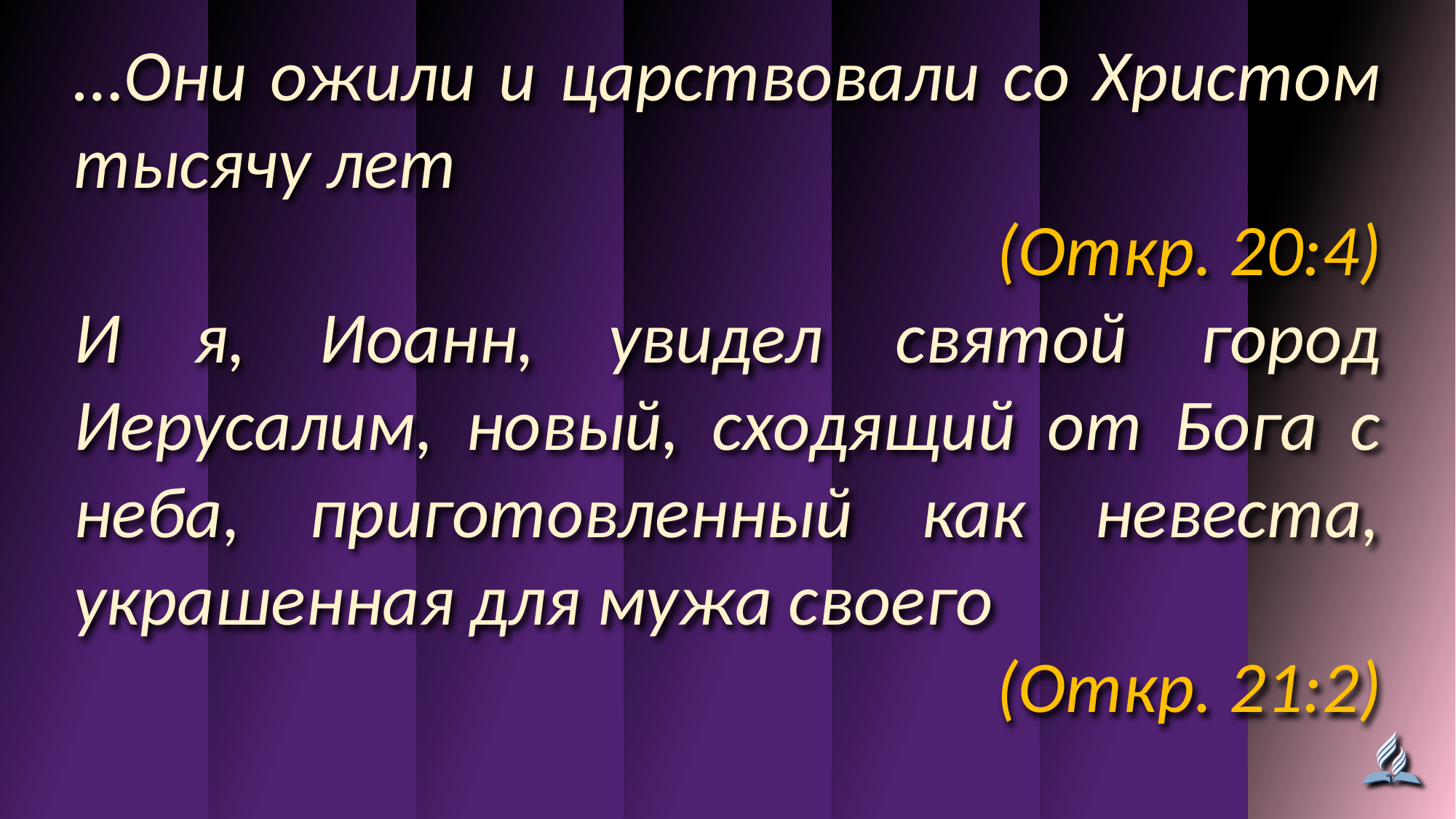

…Они ожили и царствовали со Христом тысячу лет
(Откр. 20:4)
И я, Иоанн, увидел святой город Иерусалим, новый, сходящий от Бога с неба, приготовленный как невеста, украшенная для мужа своего
(Откр. 21:2)